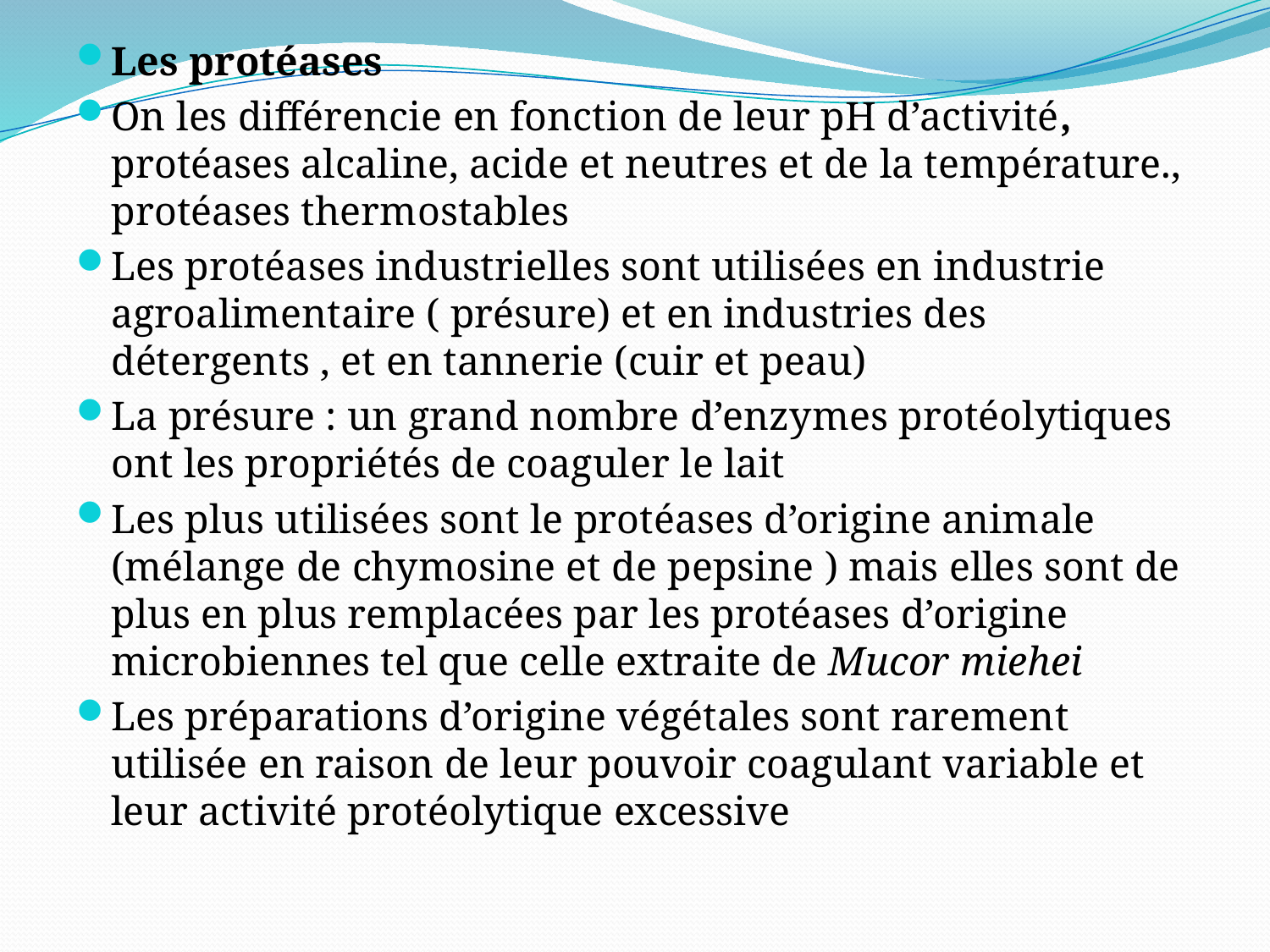

Les protéases
On les différencie en fonction de leur pH d’activité, protéases alcaline, acide et neutres et de la température., protéases thermostables
Les protéases industrielles sont utilisées en industrie agroalimentaire ( présure) et en industries des détergents , et en tannerie (cuir et peau)
La présure : un grand nombre d’enzymes protéolytiques ont les propriétés de coaguler le lait
Les plus utilisées sont le protéases d’origine animale (mélange de chymosine et de pepsine ) mais elles sont de plus en plus remplacées par les protéases d’origine microbiennes tel que celle extraite de Mucor miehei
Les préparations d’origine végétales sont rarement utilisée en raison de leur pouvoir coagulant variable et leur activité protéolytique excessive